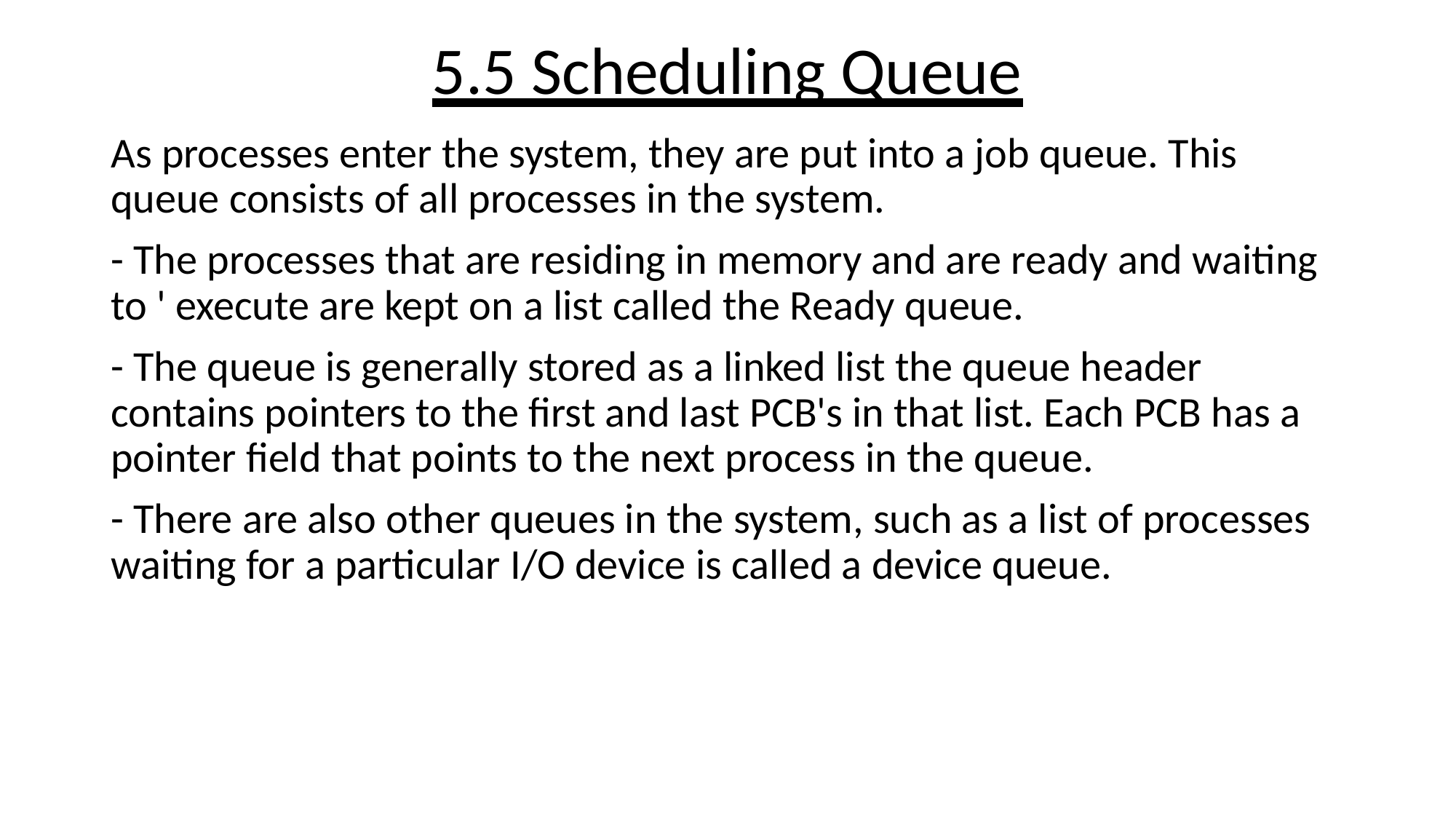

# 5.5 Scheduling Queue

As processes enter the system, they are put into a job queue. This queue consists of all processes in the system.
- The processes that are residing in memory and are ready and waiting to ' execute are kept on a list called the Ready queue.
- The queue is generally stored as a linked list the queue header contains pointers to the first and last PCB's in that list. Each PCB has a pointer field that points to the next process in the queue.
- There are also other queues in the system, such as a list of processes waiting for a particular I/O device is called a device queue.